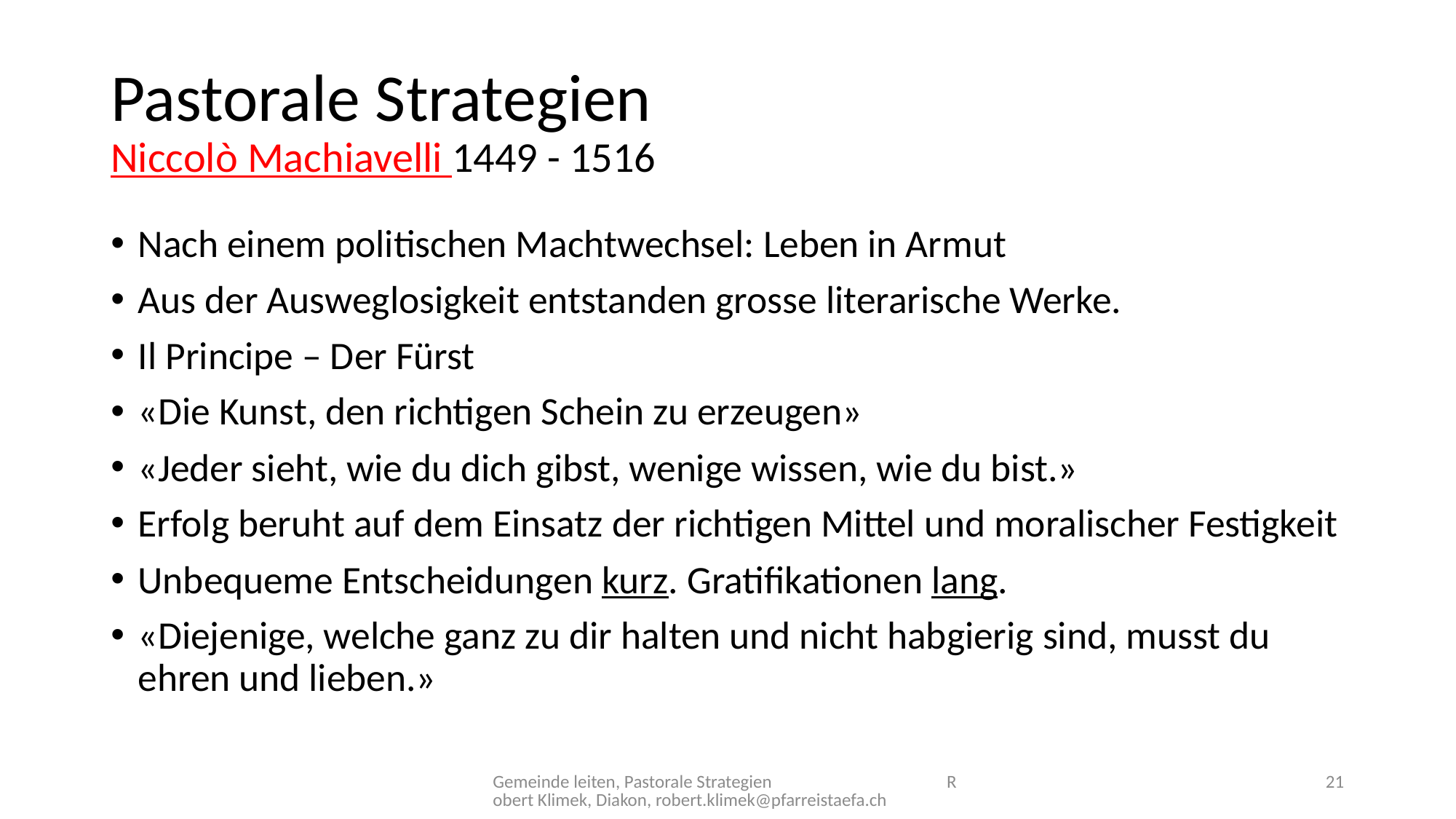

# Pastorale Strategien Niccolò Machiavelli 1449 - 1516
Nach einem politischen Machtwechsel: Leben in Armut
Aus der Ausweglosigkeit entstanden grosse literarische Werke.
Il Principe – Der Fürst
«Die Kunst, den richtigen Schein zu erzeugen»
«Jeder sieht, wie du dich gibst, wenige wissen, wie du bist.»
Erfolg beruht auf dem Einsatz der richtigen Mittel und moralischer Festigkeit
Unbequeme Entscheidungen kurz. Gratifikationen lang.
«Diejenige, welche ganz zu dir halten und nicht habgierig sind, musst du ehren und lieben.»
Gemeinde leiten, Pastorale Strategien                                          Robert Klimek, Diakon, robert.klimek@pfarreistaefa.ch
21